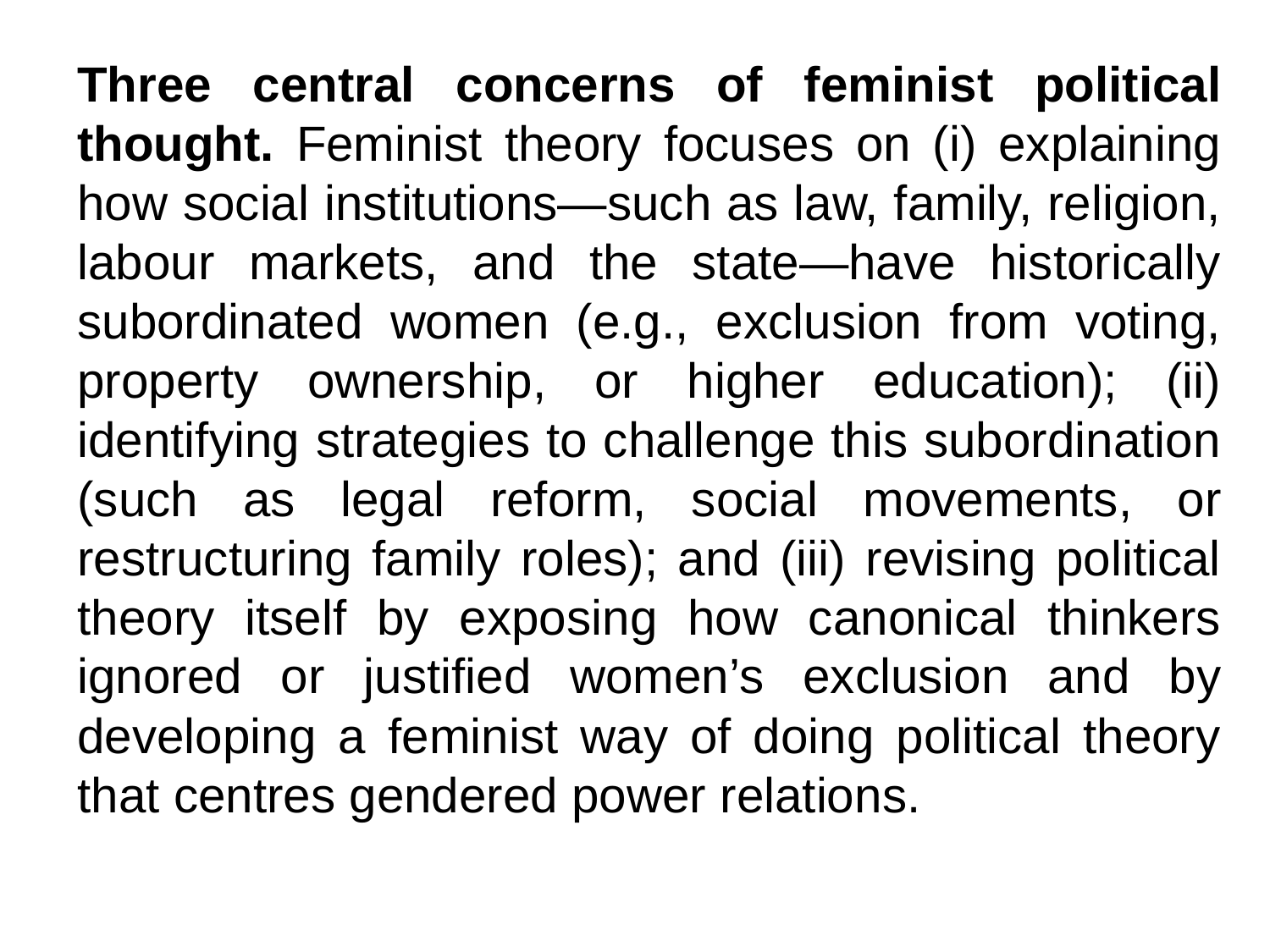

Three central concerns of feminist political thought. Feminist theory focuses on (i) explaining how social institutions—such as law, family, religion, labour markets, and the state—have historically subordinated women (e.g., exclusion from voting, property ownership, or higher education); (ii) identifying strategies to challenge this subordination (such as legal reform, social movements, or restructuring family roles); and (iii) revising political theory itself by exposing how canonical thinkers ignored or justified women’s exclusion and by developing a feminist way of doing political theory that centres gendered power relations.